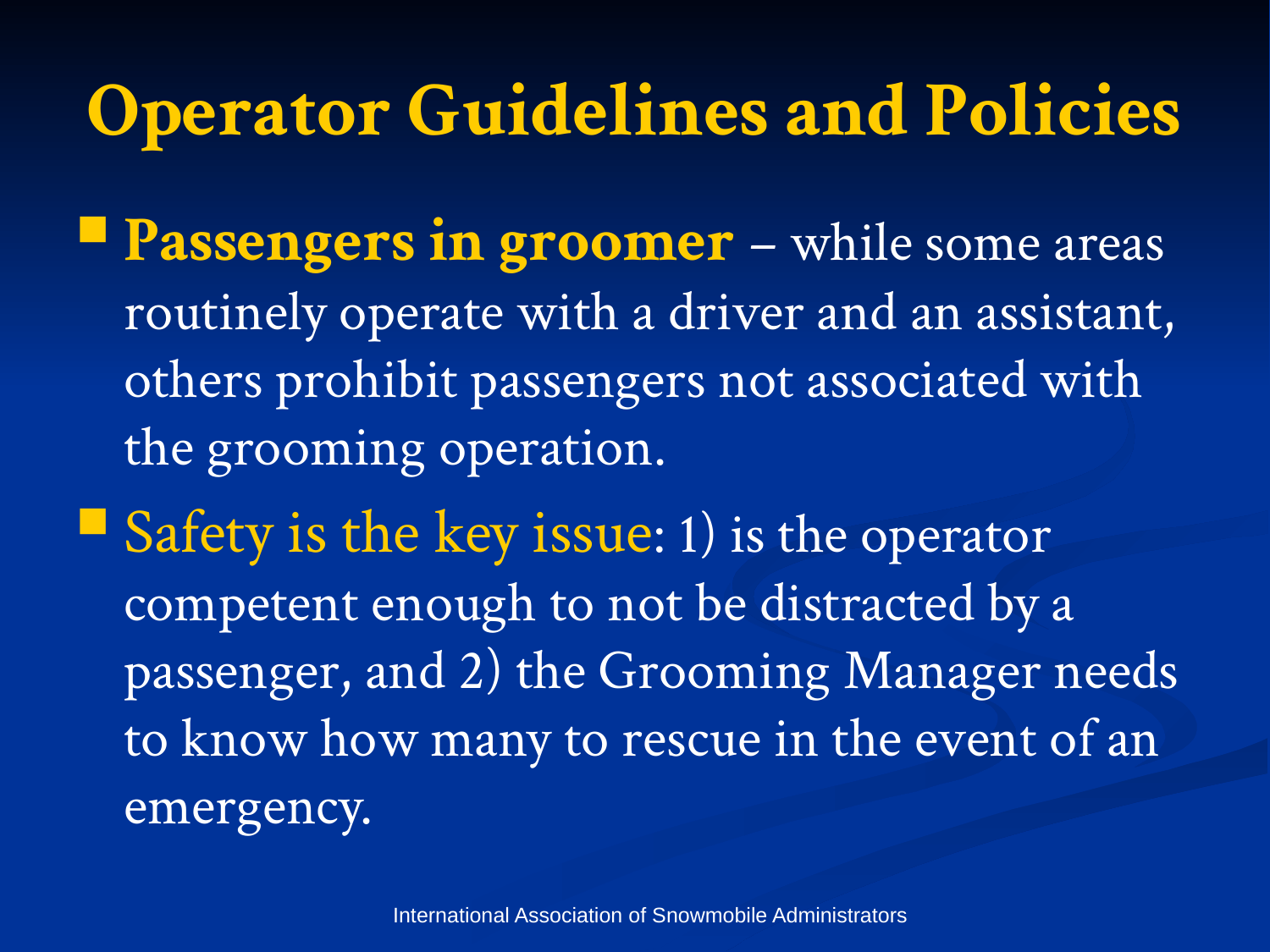

# Operator Guidelines and Policies
Passengers in groomer – while some areas routinely operate with a driver and an assistant, others prohibit passengers not associated with the grooming operation.
Safety is the key issue: 1) is the operator competent enough to not be distracted by a passenger, and 2) the Grooming Manager needs to know how many to rescue in the event of an emergency.
International Association of Snowmobile Administrators